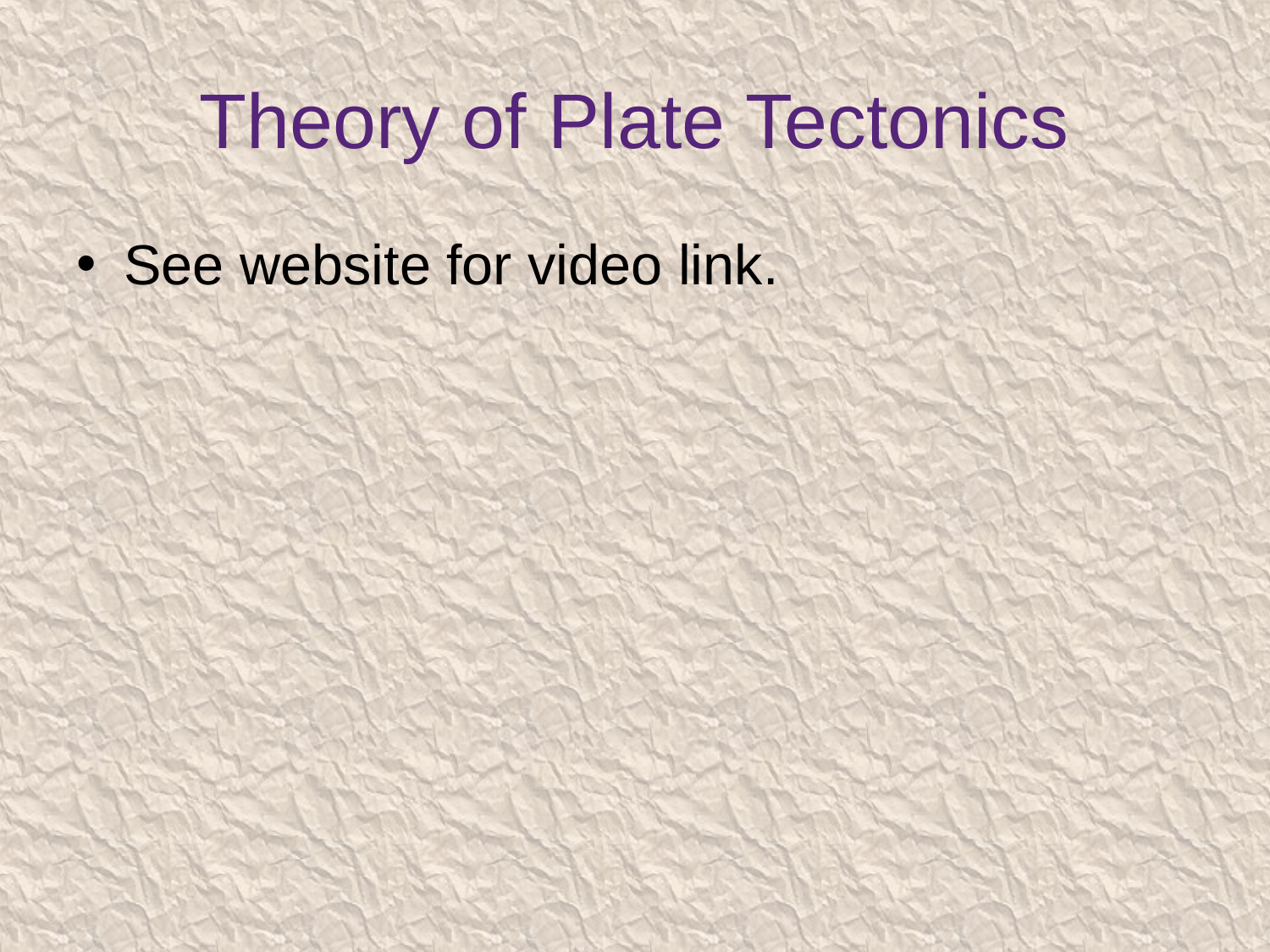

# Theory of Plate Tectonics
See website for video link.